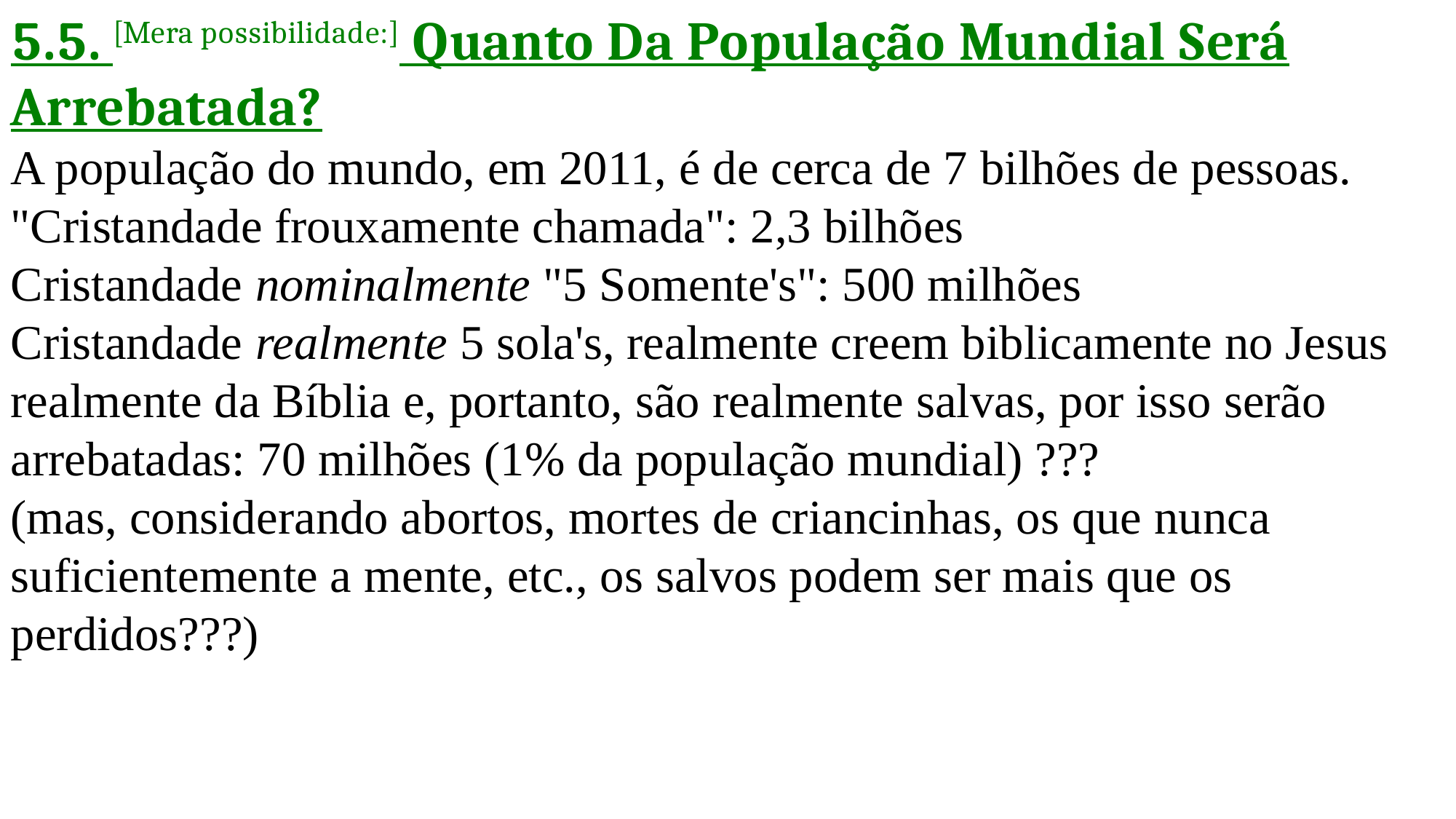

5.5. [Mera possibilidade:] Quanto Da População Mundial Será Arrebatada?
A população do mundo, em 2011, é de cerca de 7 bilhões de pessoas.
"Cristandade frouxamente chamada": 2,3 bilhões
Cristandade nominalmente "5 Somente's": 500 milhões
Cristandade realmente 5 sola's, realmente creem biblicamente no Jesus realmente da Bíblia e, portanto, são realmente salvas, por isso serão arrebatadas: 70 milhões (1% da população mundial) ???
(mas, considerando abortos, mortes de criancinhas, os que nunca suficientemente a mente, etc., os salvos podem ser mais que os perdidos???)